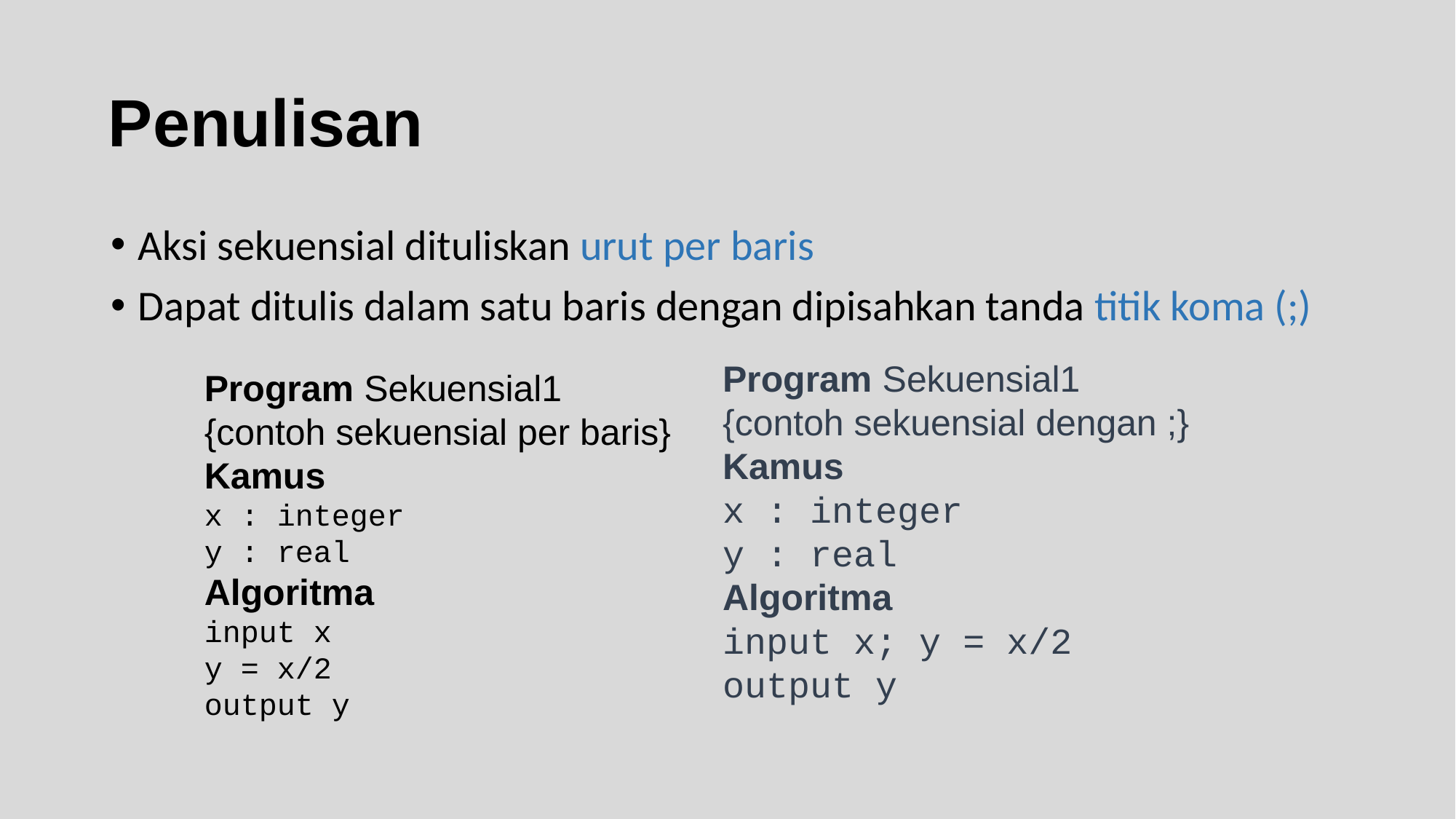

# Penulisan
Aksi sekuensial dituliskan urut per baris
Dapat ditulis dalam satu baris dengan dipisahkan tanda titik koma (;)

Program Sekuensial1
{contoh sekuensial dengan ;}
Kamus
x : integer
y : real
Algoritma
input x; y = x/2
output y
Program Sekuensial1
{contoh sekuensial per baris}
Kamus
x : integer
y : real
Algoritma
input x
y = x/2
output y